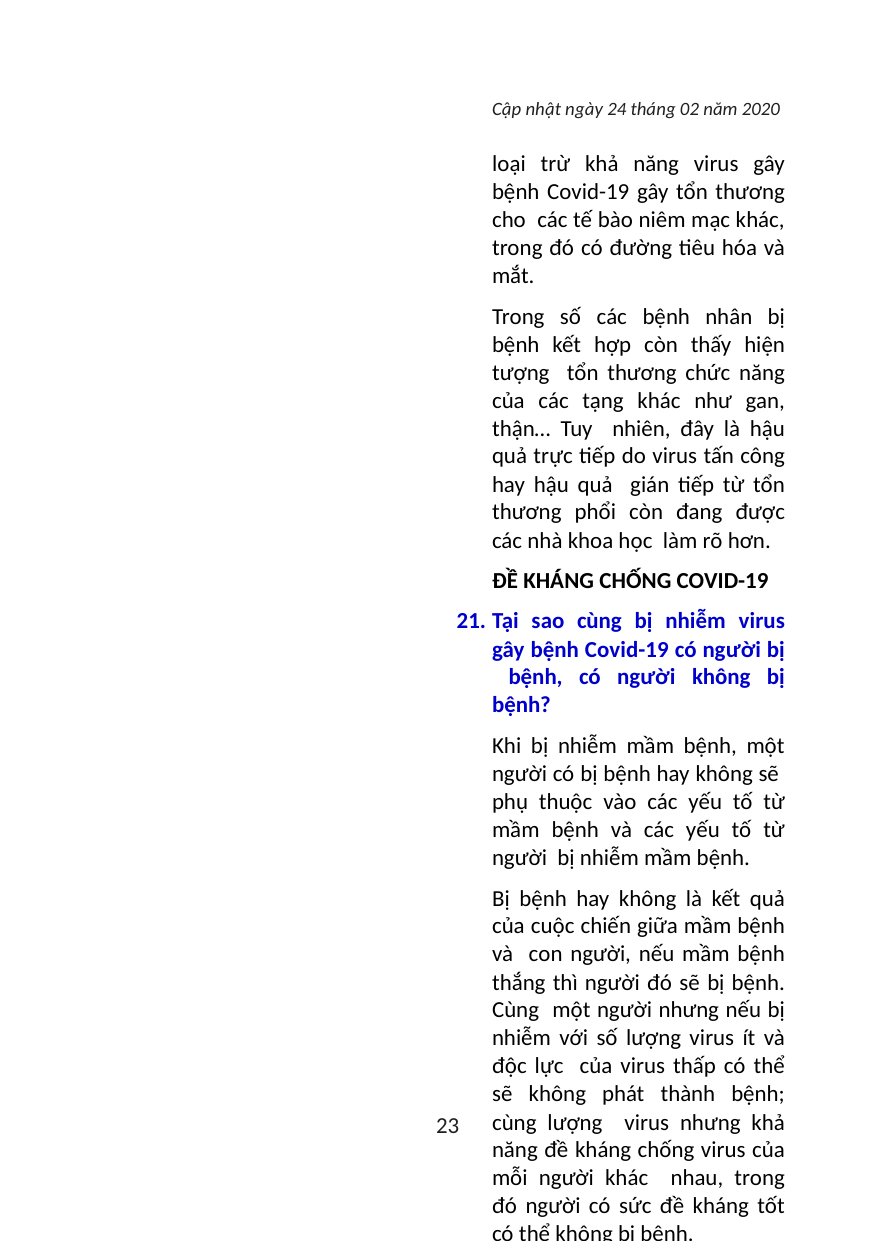

Cập nhật ngày 24 tháng 02 năm 2020

loại trừ khả năng virus gây bệnh Covid-19 gây tổn thương cho  các tế bào niêm mạc khác, trong đó có đường tiêu hóa và mắt.
Trong số các bệnh nhân bị bệnh kết hợp còn thấy hiện tượng  tổn thương chức năng của các tạng khác như gan, thận… Tuy  nhiên, đây là hậu quả trực tiếp do virus tấn công hay hậu quả  gián tiếp từ tổn thương phổi còn đang được các nhà khoa học  làm rõ hơn.
ĐỀ KHÁNG CHỐNG COVID-19
Tại sao cùng bị nhiễm virus gây bệnh Covid-19 có người bị  bệnh, có người không bị bệnh?
Khi bị nhiễm mầm bệnh, một người có bị bệnh hay không sẽ  phụ thuộc vào các yếu tố từ mầm bệnh và các yếu tố từ người  bị nhiễm mầm bệnh.
Bị bệnh hay không là kết quả của cuộc chiến giữa mầm bệnh và  con người, nếu mầm bệnh thắng thì người đó sẽ bị bệnh. Cùng  một người nhưng nếu bị nhiễm với số lượng virus ít và độc lực  của virus thấp có thể sẽ không phát thành bệnh; cùng lượng  virus nhưng khả năng đề kháng chống virus của mỗi người khác  nhau, trong đó người có sức đề kháng tốt có thể không bị bệnh.
Vì vậy, bên cạnh việc bảo vệ bản thân hạn chế lây nhiễm mầm  bệnh, tăng cường các hoạt động vận động, rèn luyện thể chất  làm tăng sức đề kháng cũng góp phần phòng chống bệnh tật,  đặc biệt là các bệnh nhiễm trùng.
Cơ thể người đề kháng với virus gây bệnh Covid-19 như thế  nào?
Là một virus hoàn toàn mới, lần đầu tiên xuất hiện ở người nên  ngay từ đầu virus xuất hiện chưa ai có đề kháng đặc hiệu với  virus gây bệnh Covid-19.
23